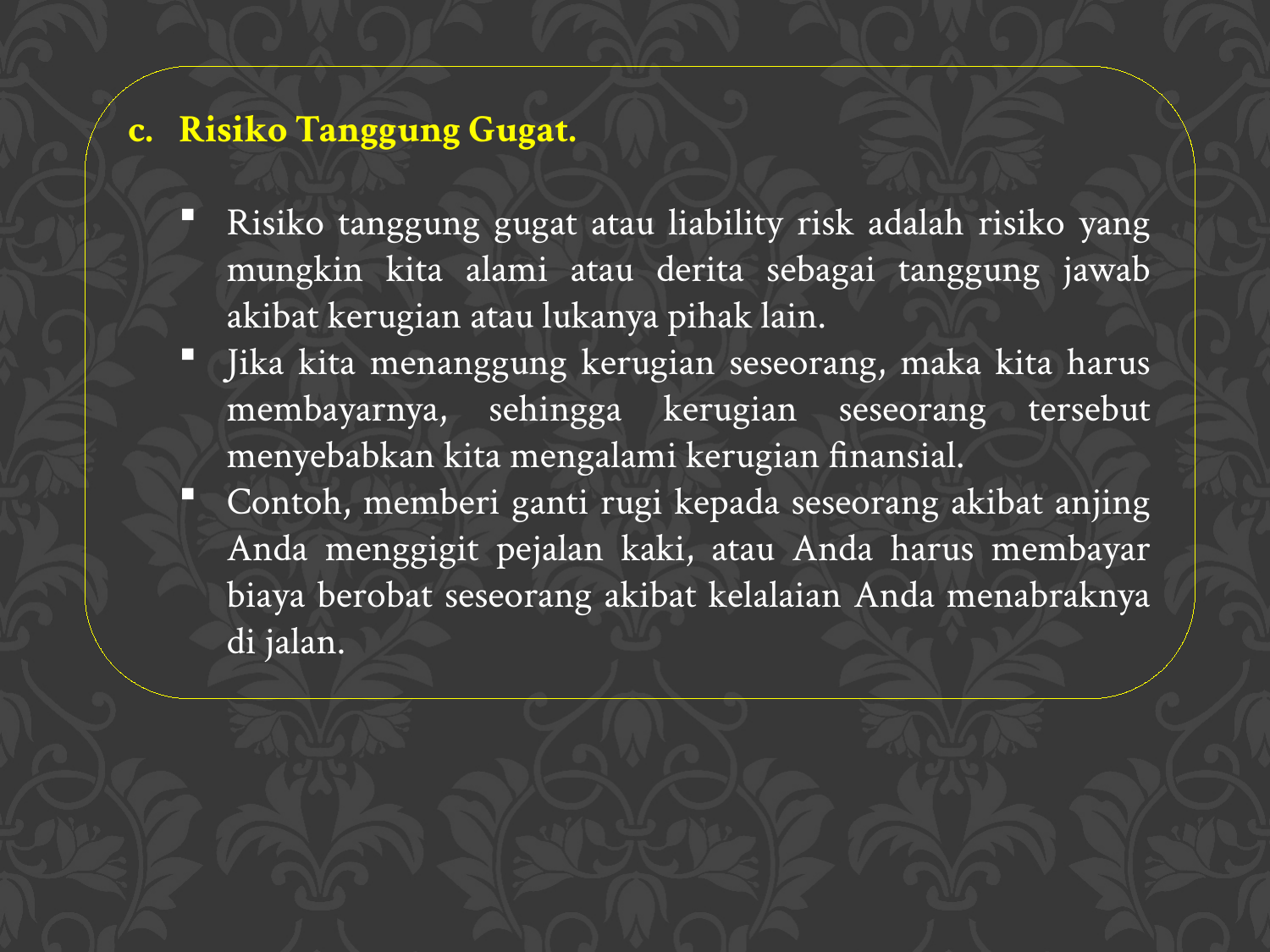

Risiko Tanggung Gugat.

Risiko tanggung gugat atau liability risk adalah risiko yang mungkin kita alami atau derita sebagai tanggung jawab akibat kerugian atau lukanya pihak lain.
Jika kita menanggung kerugian seseorang, maka kita harus membayarnya, sehingga kerugian seseorang tersebut menyebabkan kita mengalami kerugian finansial.
Contoh, memberi ganti rugi kepada seseorang akibat anjing Anda menggigit pejalan kaki, atau Anda harus membayar biaya berobat seseorang akibat kelalaian Anda menabraknya di jalan.